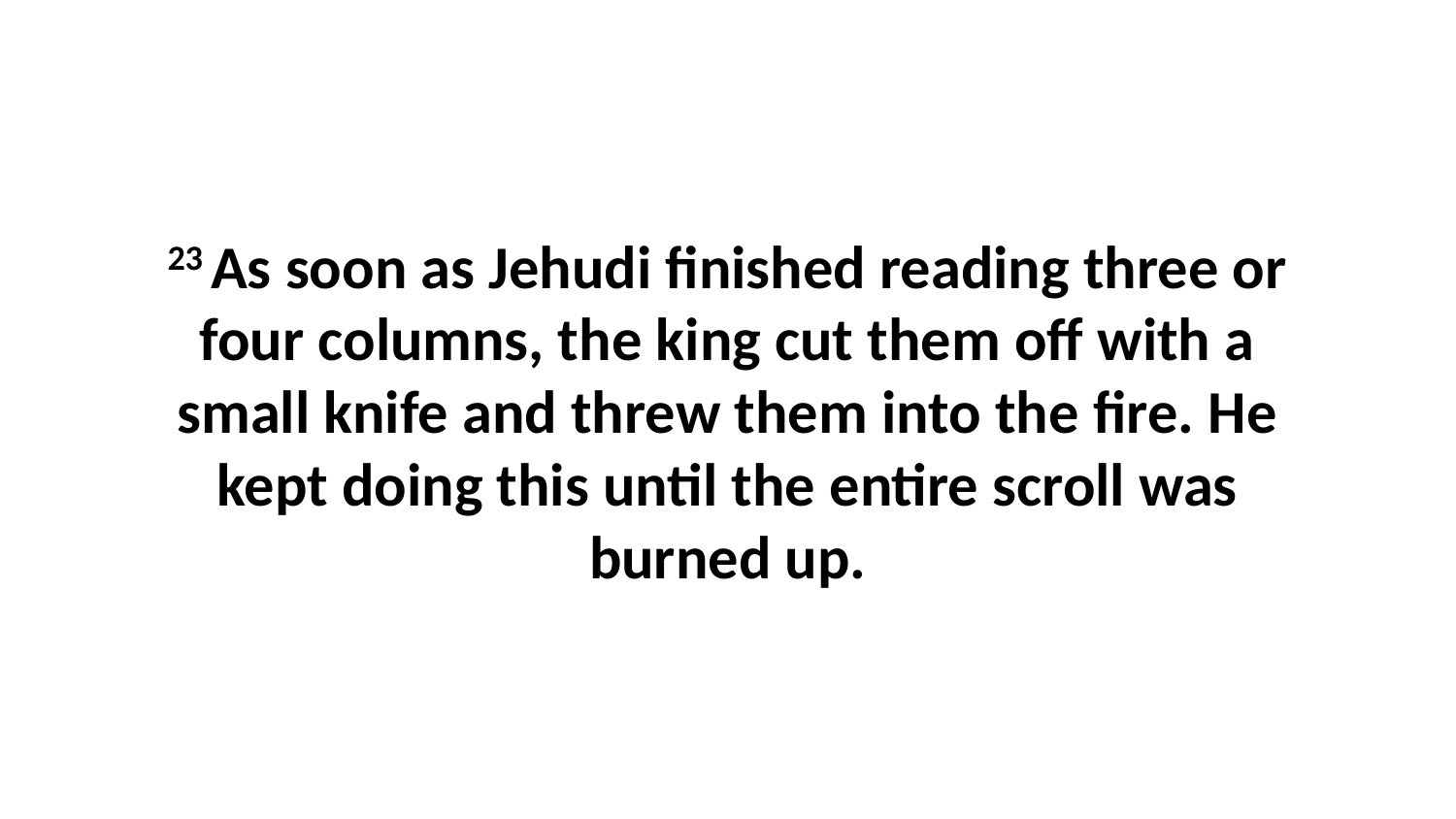

23 As soon as Jehudi finished reading three or four columns, the king cut them off with a small knife and threw them into the fire. He kept doing this until the entire scroll was burned up.